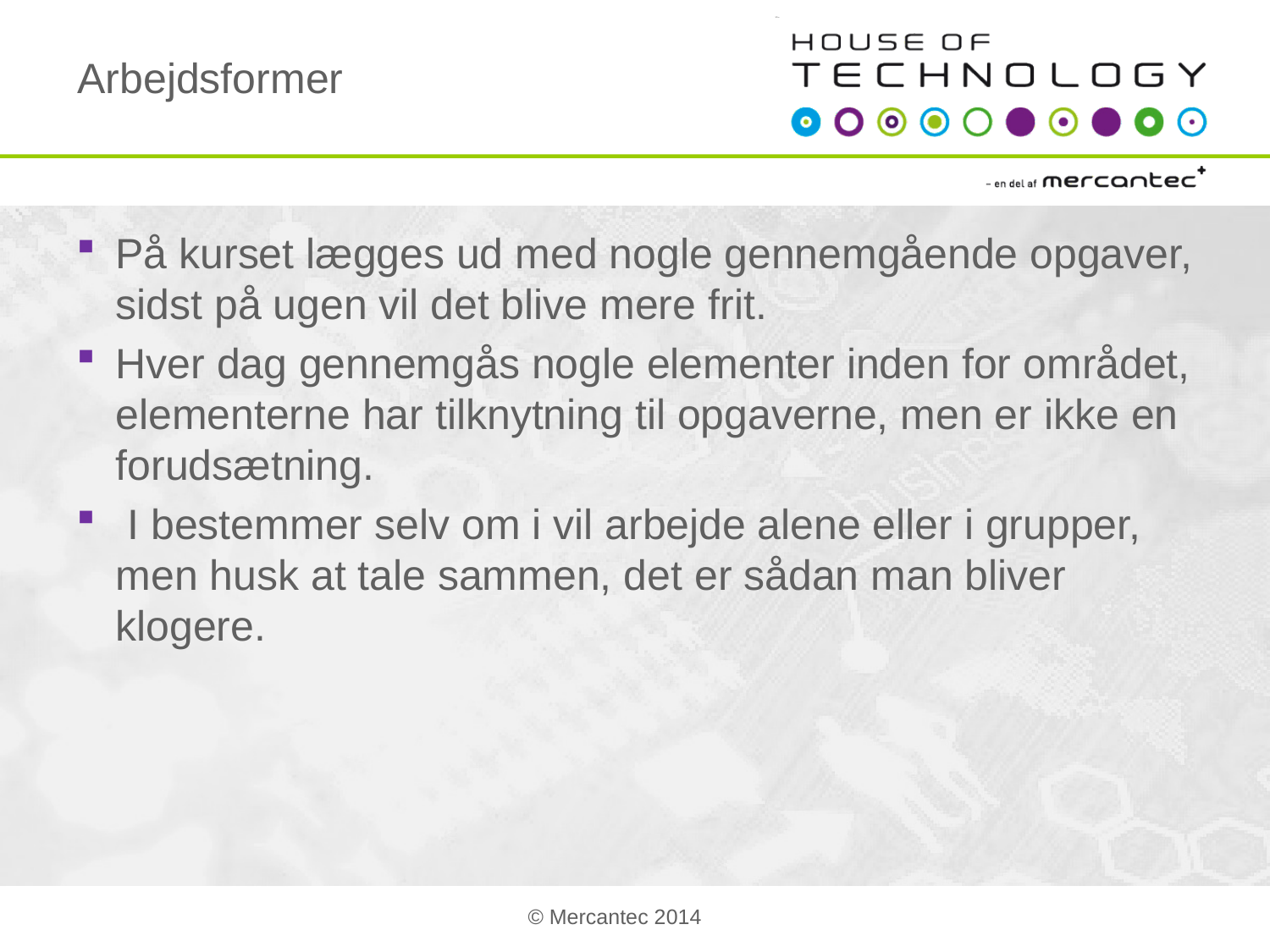

# Arbejdsformer
På kurset lægges ud med nogle gennemgående opgaver, sidst på ugen vil det blive mere frit.
Hver dag gennemgås nogle elementer inden for området, elementerne har tilknytning til opgaverne, men er ikke en forudsætning.
 I bestemmer selv om i vil arbejde alene eller i grupper, men husk at tale sammen, det er sådan man bliver klogere.

© Mercantec 2014